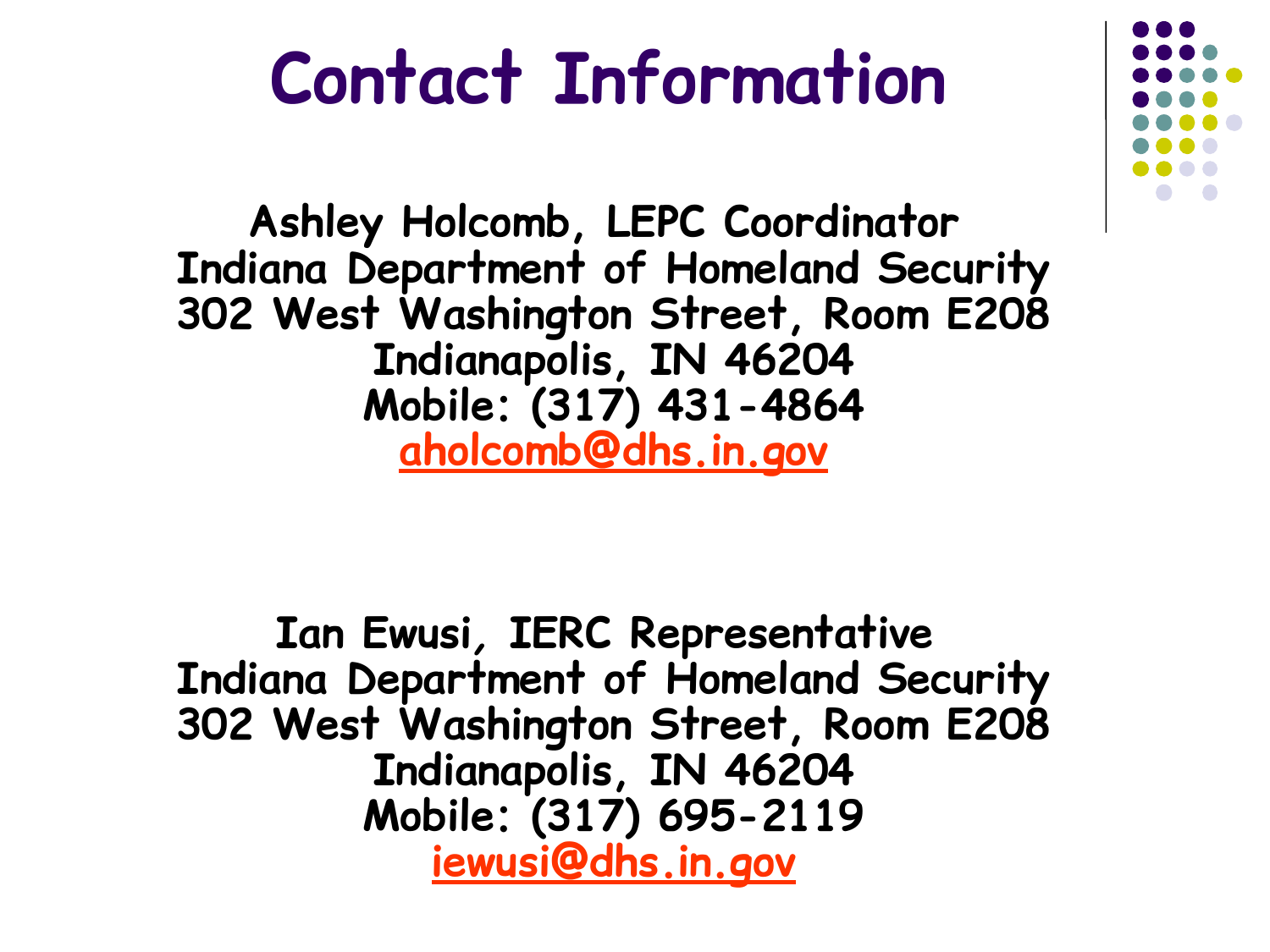

# Contact Information
Ashley Holcomb, LEPC Coordinator
Indiana Department of Homeland Security
302 West Washington Street, Room E208
Indianapolis, IN 46204
Mobile: (317) 431-4864
aholcomb@dhs.in.gov

Ian Ewusi, IERC Representative
Indiana Department of Homeland Security
302 West Washington Street, Room E208
Indianapolis, IN 46204
Mobile: (317) 695-2119
iewusi@dhs.in.gov